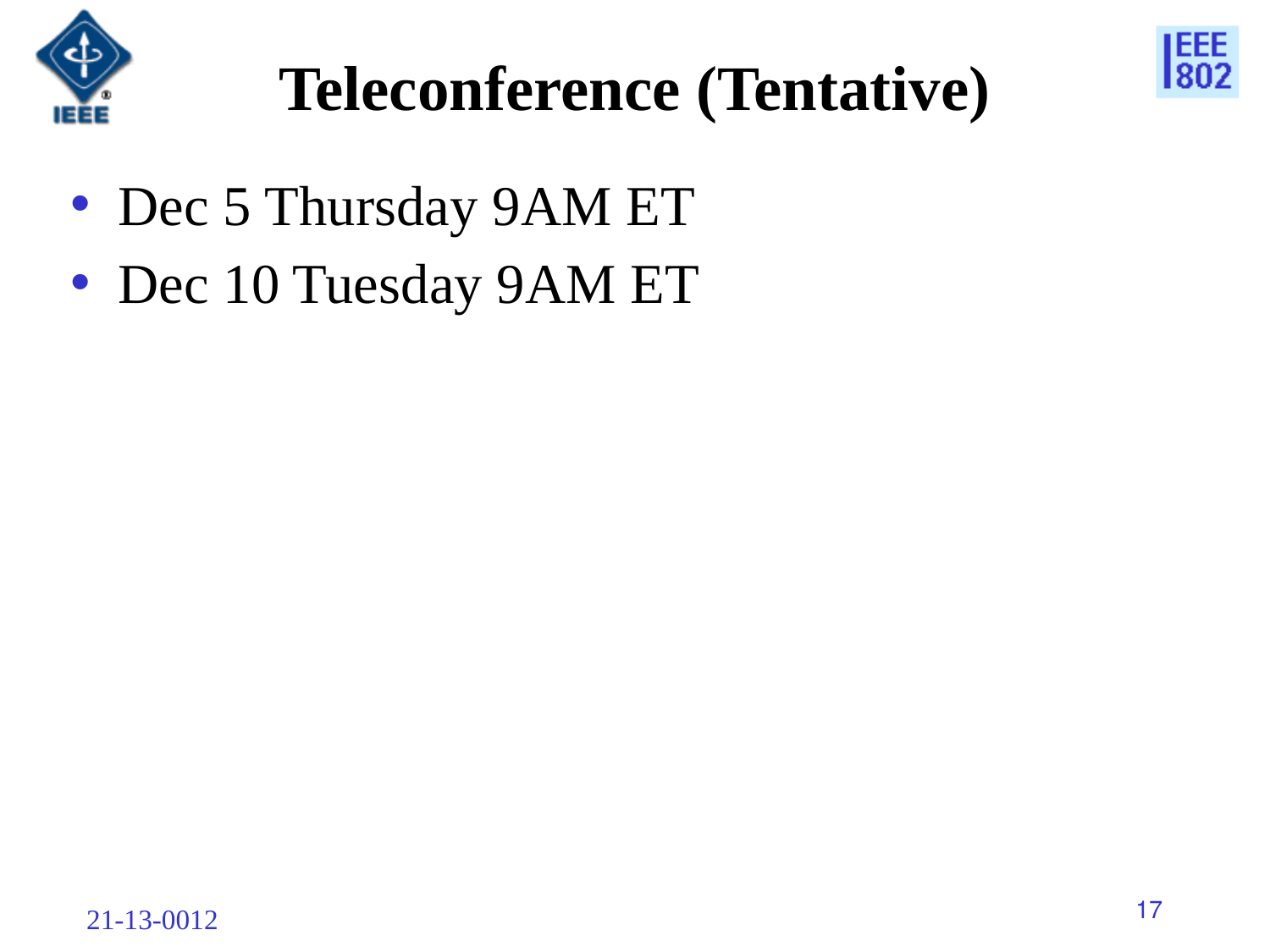

# Teleconference (Tentative)
Dec 5 Thursday 9AM ET
Dec 10 Tuesday 9AM ET